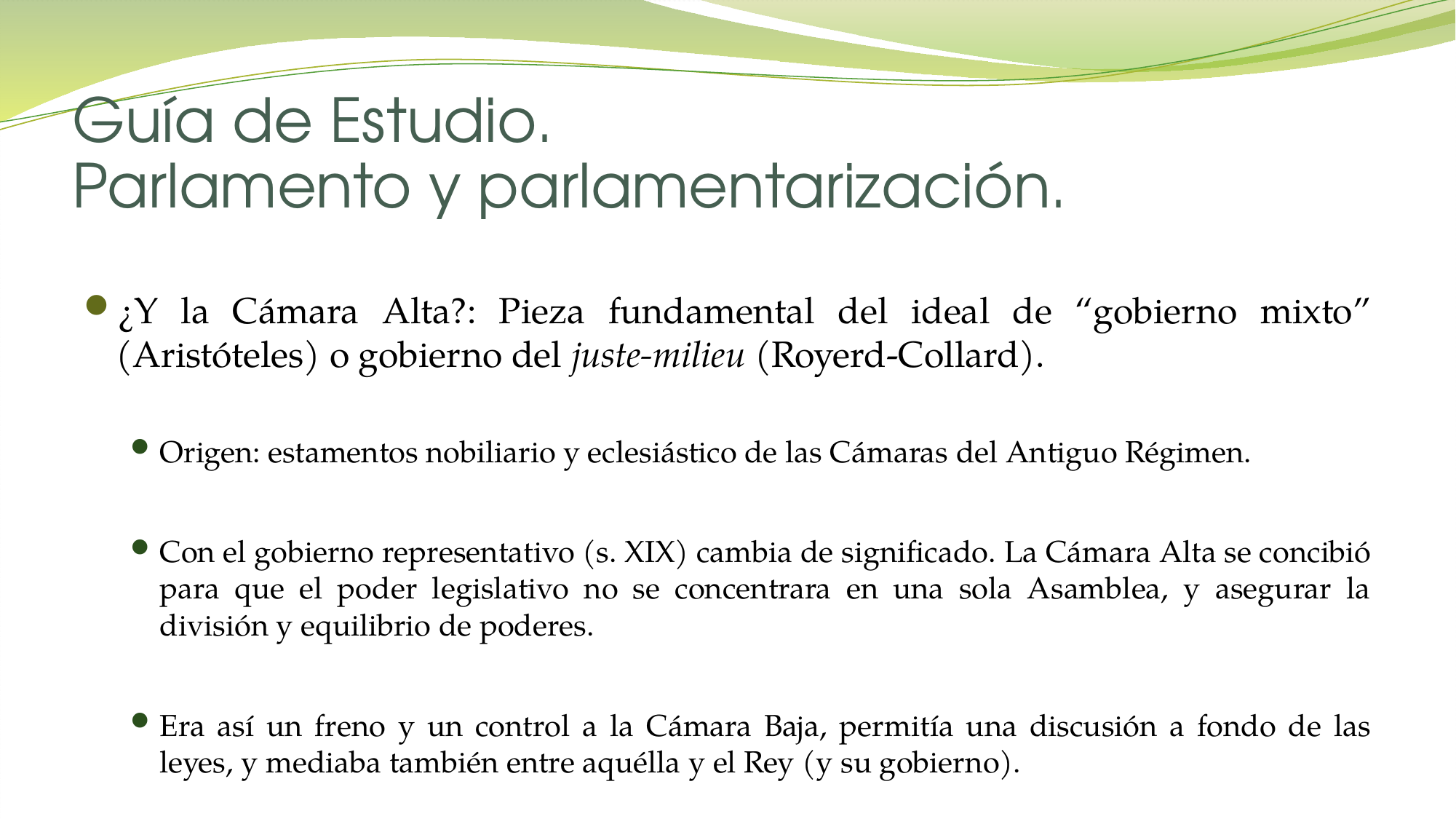

# Guía de Estudio. Parlamento y parlamentarización.

¿Y la Cámara Alta?: Pieza fundamental del ideal de “gobierno mixto” (Aristóteles) o gobierno del juste-milieu (Royerd-Collard).

Origen: estamentos nobiliario y eclesiástico de las Cámaras del Antiguo Régimen.

Con el gobierno representativo (s. XIX) cambia de significado. La Cámara Alta se concibió para que el poder legislativo no se concentrara en una sola Asamblea, y asegurar la división y equilibrio de poderes.

Era así un freno y un control a la Cámara Baja, permitía una discusión a fondo de las leyes, y mediaba también entre aquélla y el Rey (y su gobierno).